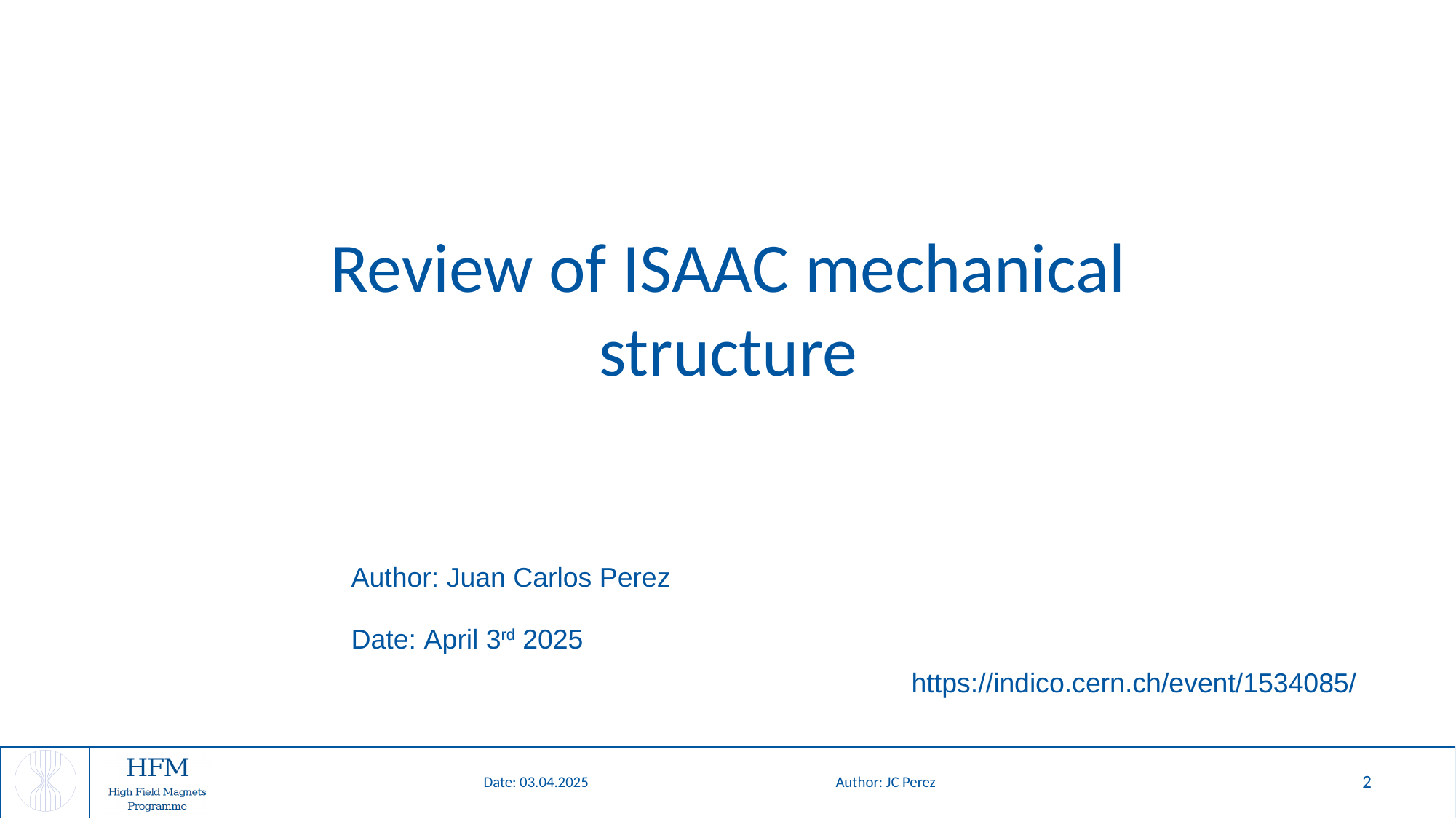

Review of ISAAC mechanical structure
Author: Juan Carlos Perez
Date: April 3rd 2025
https://indico.cern.ch/event/1534085/
Author: JC Perez
2
Date: 03.04.2025